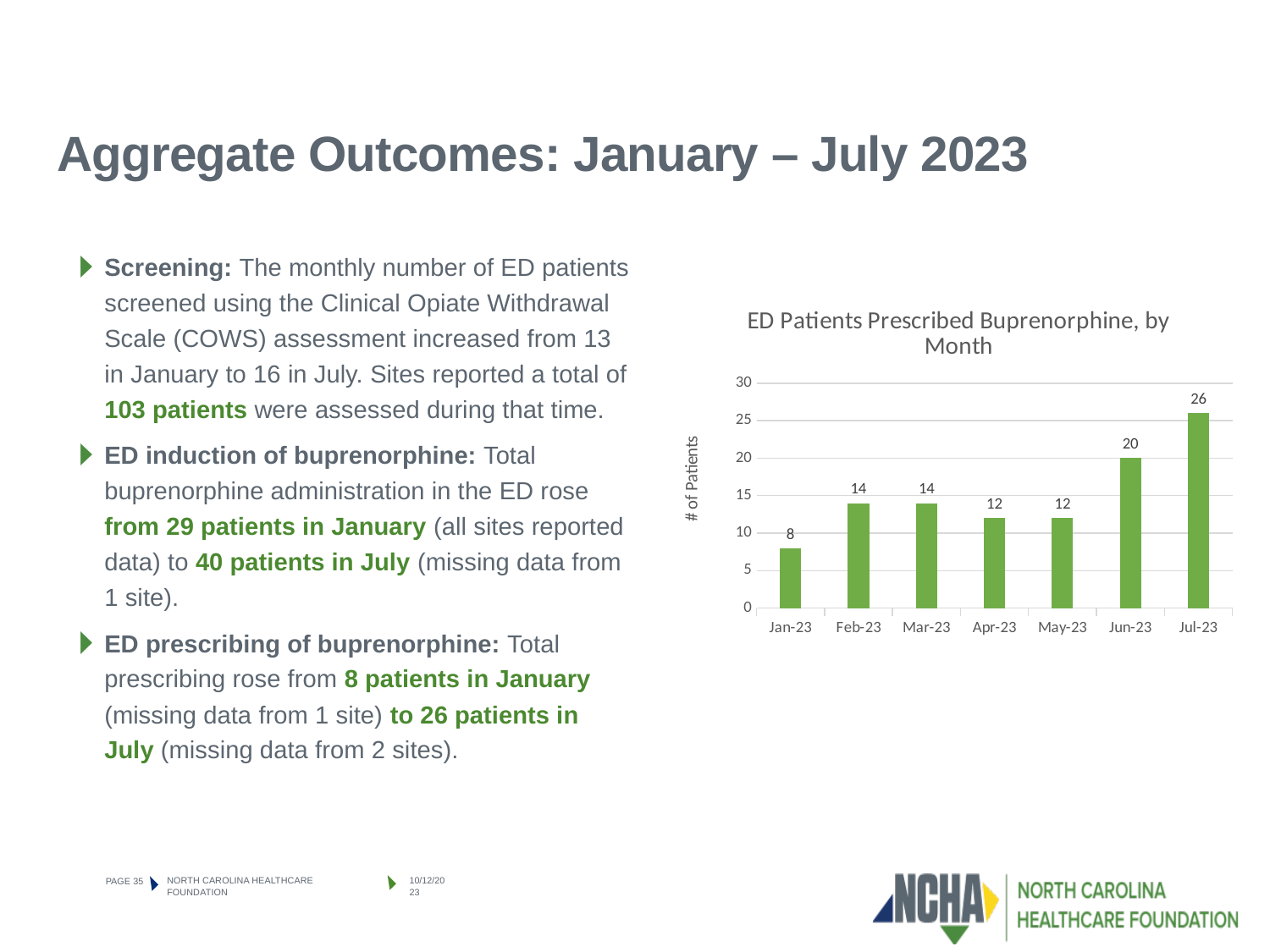

# Aggregate Outcomes: January – July 2023
Screening: The monthly number of ED patients screened using the Clinical Opiate Withdrawal Scale (COWS) assessment increased from 13 in January to 16 in July. Sites reported a total of 103 patients were assessed during that time.
ED induction of buprenorphine: Total buprenorphine administration in the ED rose from 29 patients in January (all sites reported data) to 40 patients in July (missing data from 1 site).
ED prescribing of buprenorphine: Total prescribing rose from 8 patients in January (missing data from 1 site) to 26 patients in July (missing data from 2 sites).

### Chart: ED Patients Prescribed Buprenorphine, by Month

| Category |  |
|---|---|
| 44927 | 8.0 |
| 44958 | 14.0 |
| 44986 | 14.0 |
| 45017 | 12.0 |
| 45069 | 12.0 |
| 45100 | 20.0 |
| 45130 | 26.0 |